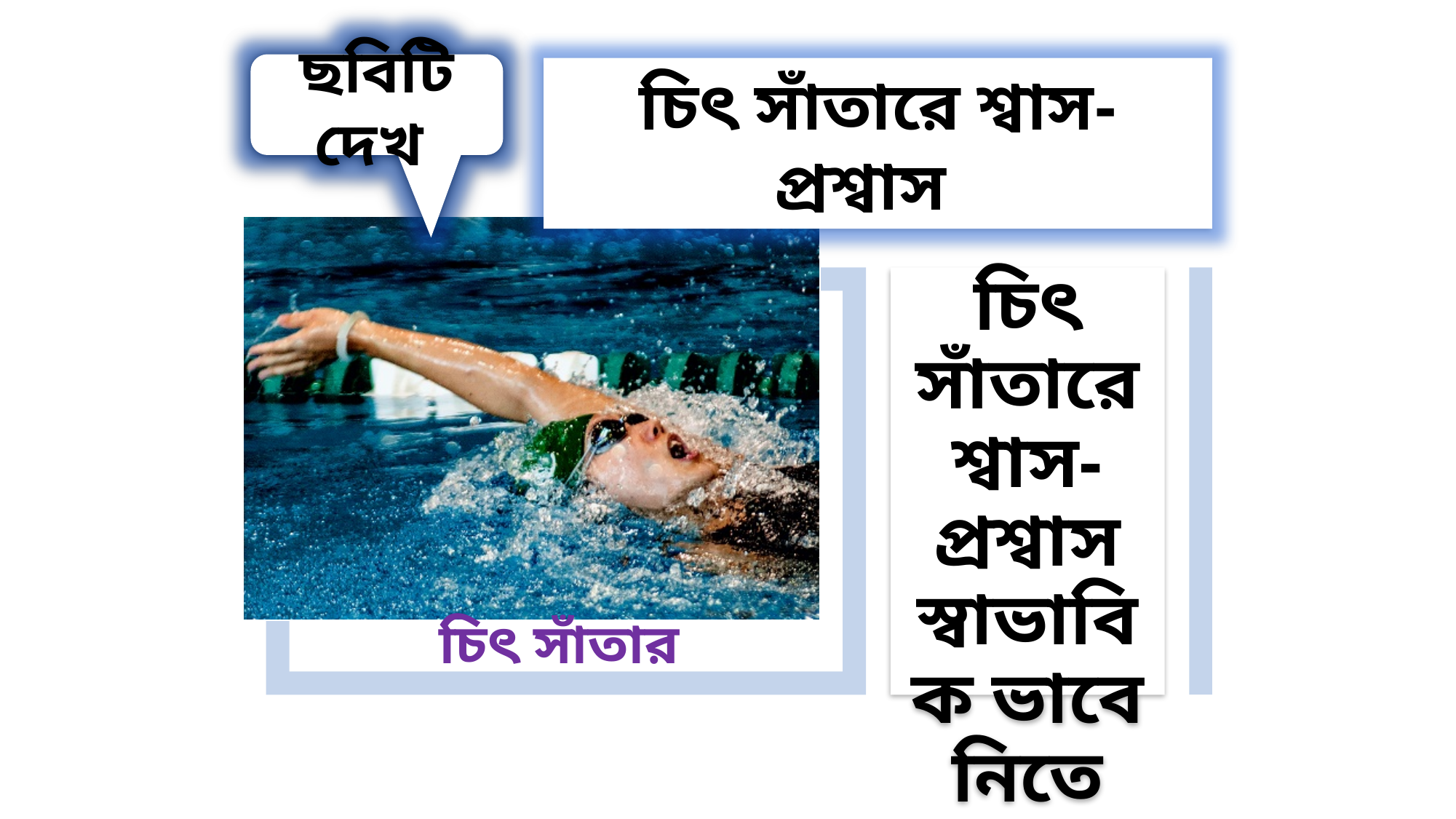

ছবিটি দেখ
চিৎ সাঁতারে শ্বাস- প্রশ্বাস

চিৎ সাঁতারে শ্বাস- প্রশ্বাস স্বাভাবিক ভাবে নিতে হয়।

চিৎ সাঁতার